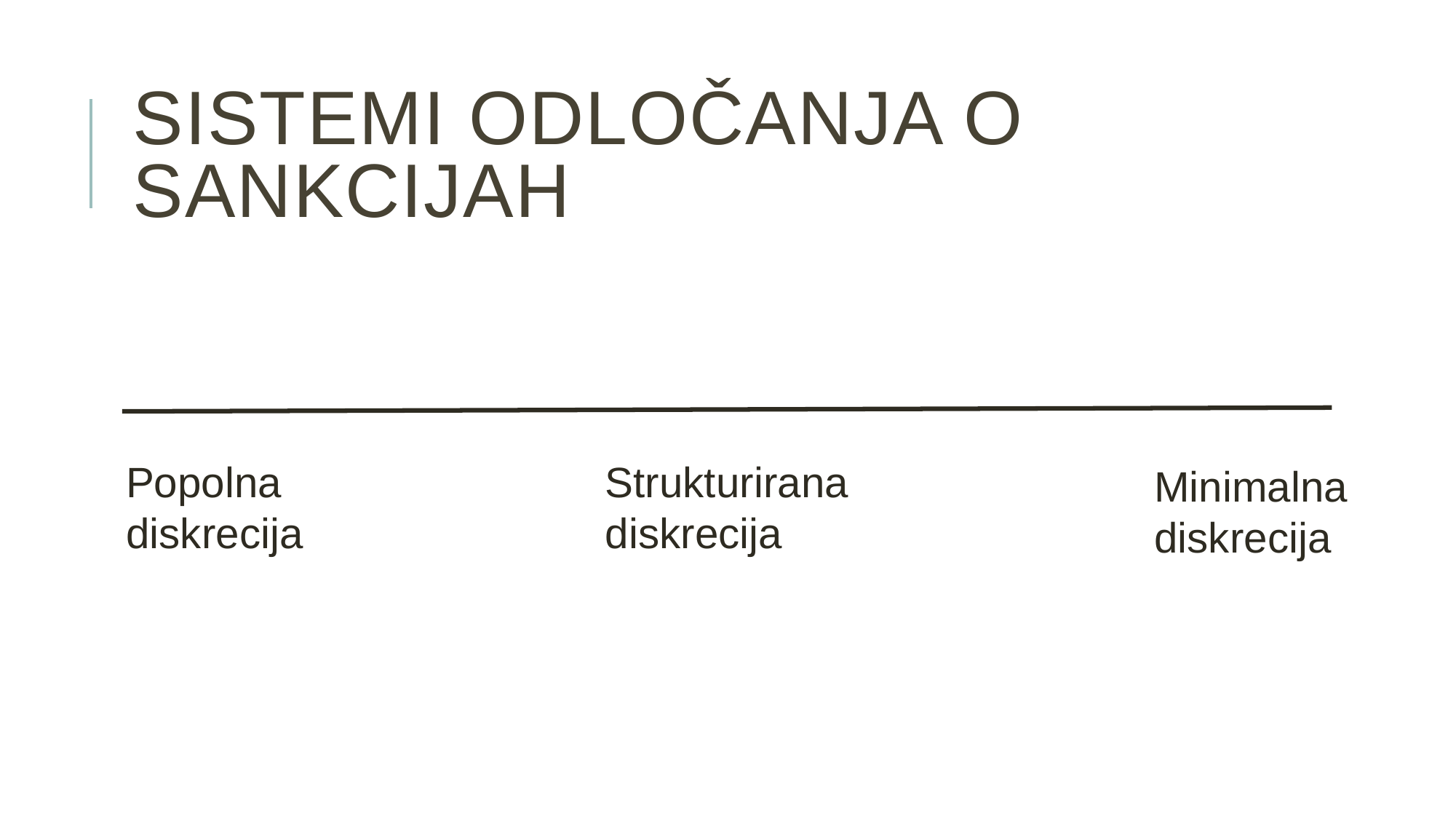

# Sistemi odločanja o sankcijah
Popolna
diskrecija
Strukturirana
diskrecija
Minimalna
diskrecija